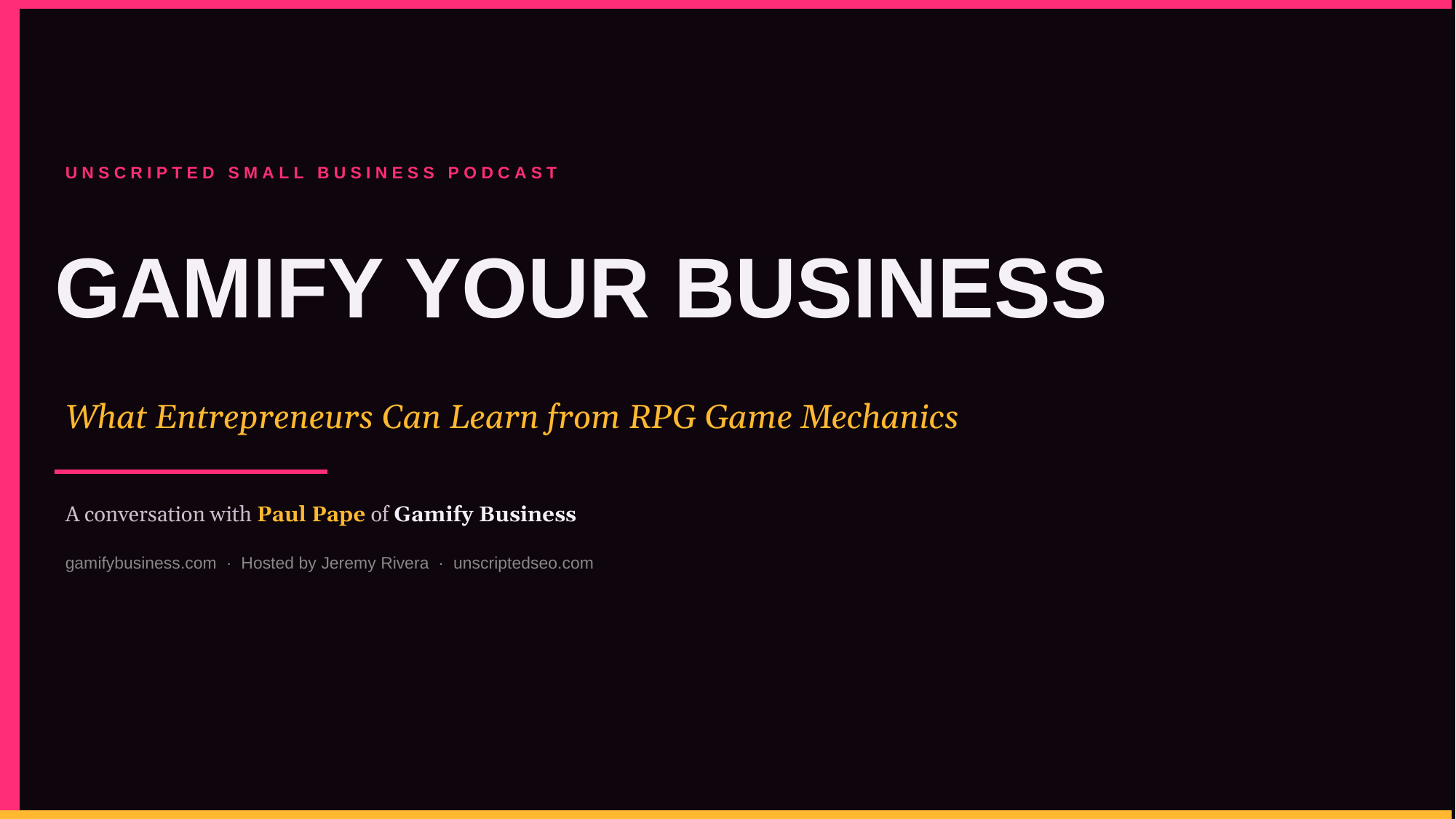

UNSCRIPTED SMALL BUSINESS PODCAST
GAMIFY YOUR BUSINESS
What Entrepreneurs Can Learn from RPG Game Mechanics

A conversation with Paul Pape of Gamify Business
gamifybusiness.com  ·  Hosted by Jeremy Rivera  ·  unscriptedseo.com